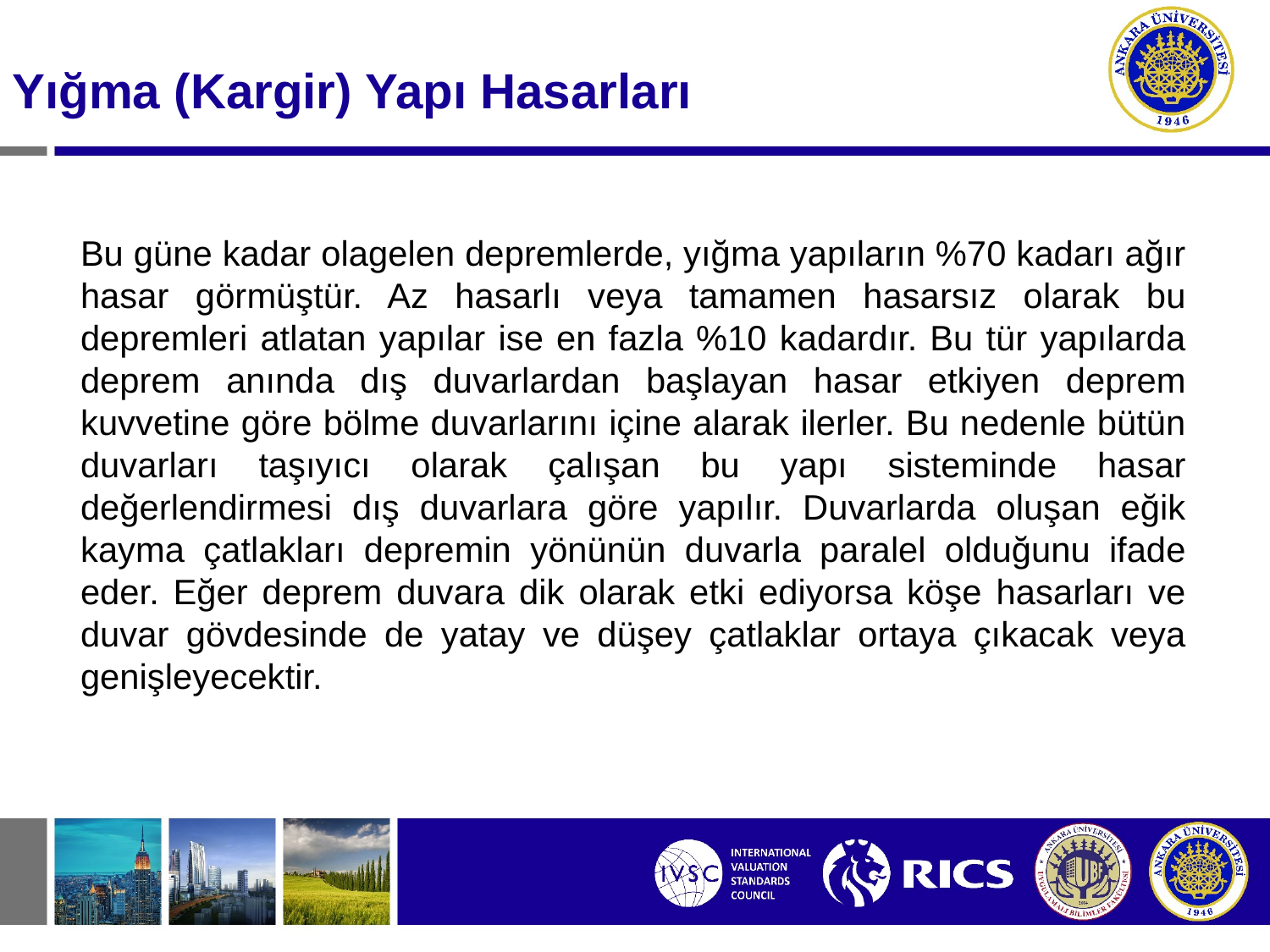

Yığma (Kargir) Yapı Hasarları
Bu güne kadar olagelen depremlerde, yığma yapıların %70 kadarı ağır hasar görmüştür. Az hasarlı veya tamamen hasarsız olarak bu depremleri atlatan yapılar ise en fazla %10 kadardır. Bu tür yapılarda deprem anında dış duvarlardan başlayan hasar etkiyen deprem kuvvetine göre bölme duvarlarını içine alarak ilerler. Bu nedenle bütün duvarları taşıyıcı olarak çalışan bu yapı sisteminde hasar değerlendirmesi dış duvarlara göre yapılır. Duvarlarda oluşan eğik kayma çatlakları depremin yönünün duvarla paralel olduğunu ifade eder. Eğer deprem duvara dik olarak etki ediyorsa köşe hasarları ve duvar gövdesinde de yatay ve düşey çatlaklar ortaya çıkacak veya genişleyecektir.